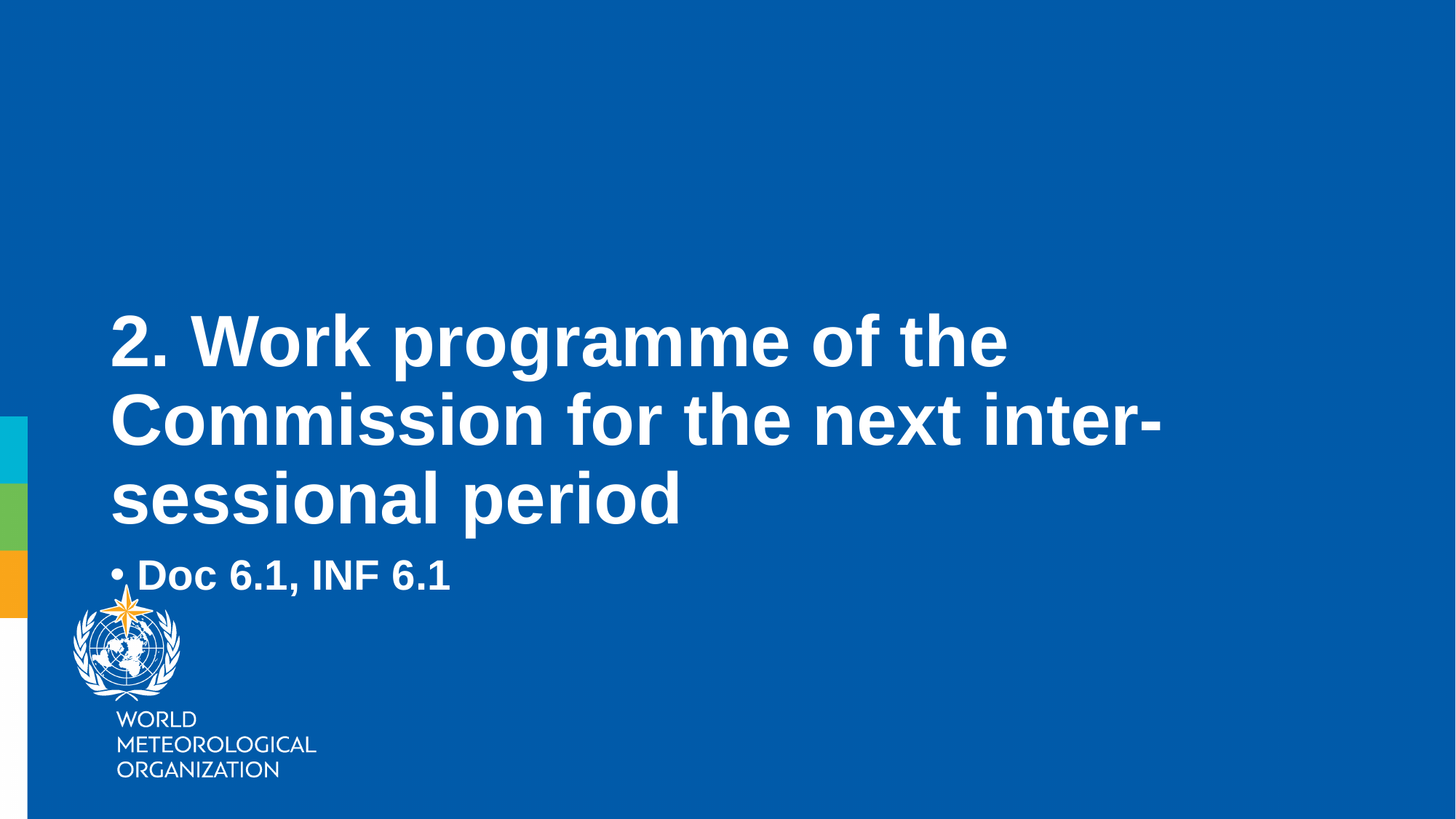

# 2. Work programme of the Commission for the next inter-sessional period
Doc 6.1, INF 6.1